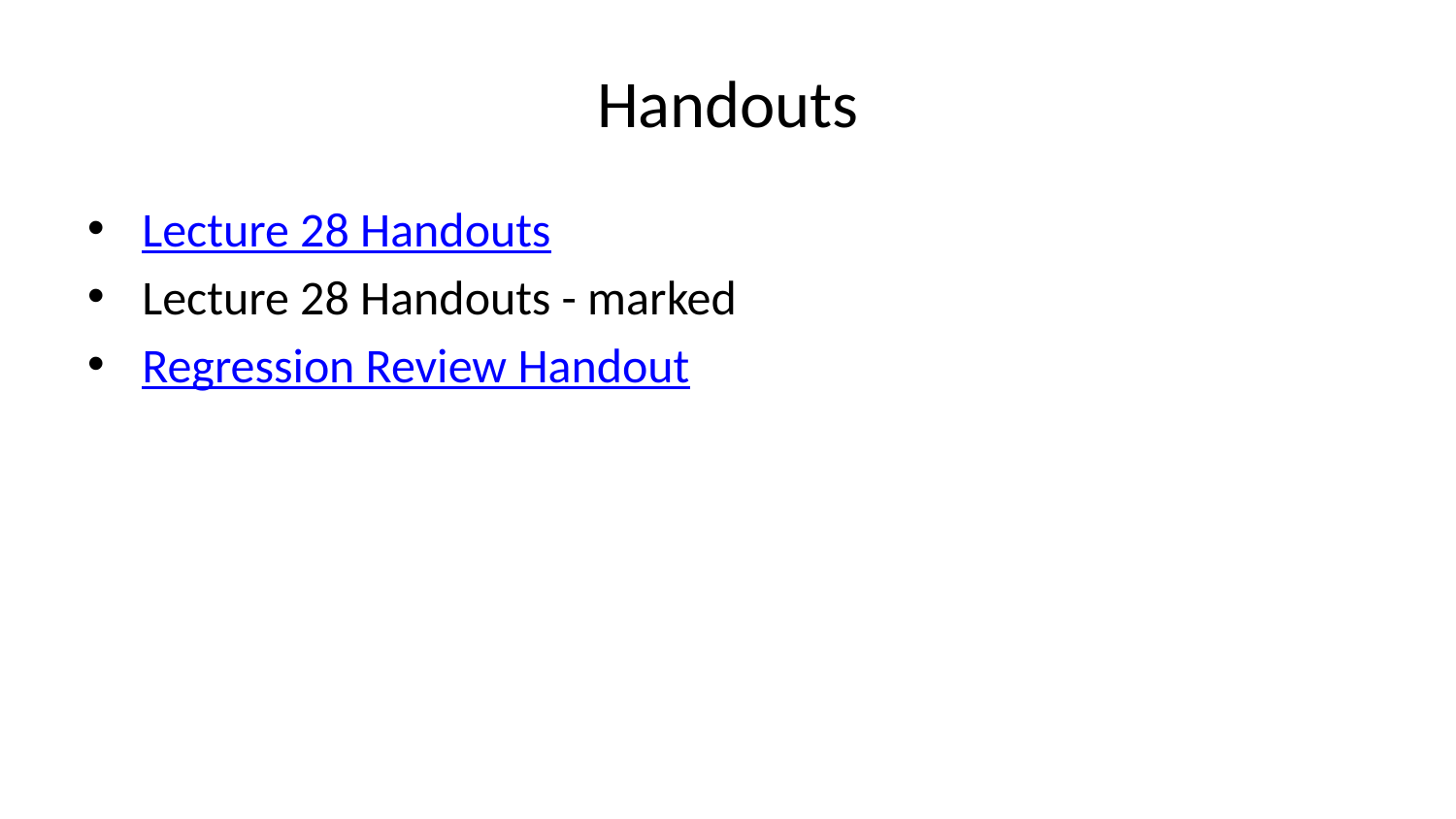

# Handouts
Lecture 28 Handouts
Lecture 28 Handouts - marked
Regression Review Handout